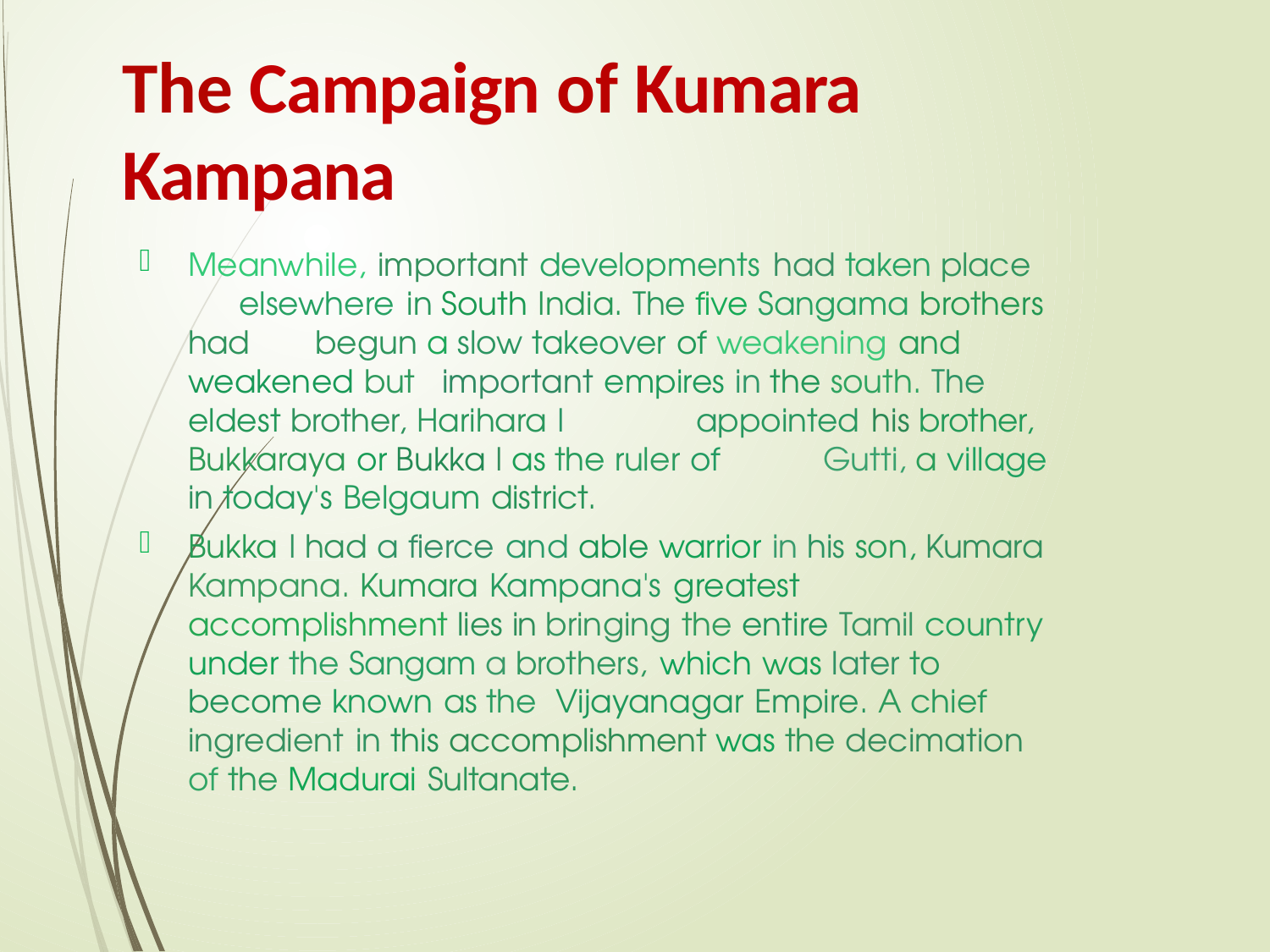

# The Campaign of Kumara Kampana
Meanwhile, important developments had taken place 	elsewhere in South India. The five Sangama brothers had 	begun a slow takeover of weakening and weakened but 	important empires in the south. The eldest brother, Harihara I 	appointed his brother, Bukkaraya or Bukka I as the ruler of 	Gutti, a village in today's Belgaum district.
Bukka I had a fierce and able warrior in his son, Kumara Kampana. Kumara Kampana's greatest accomplishment lies in bringing the entire Tamil country under the Sangam a brothers, which was later to become known as the Vijayanagar Empire. A chief ingredient in this accomplishment was the decimation of the Madurai Sultanate.